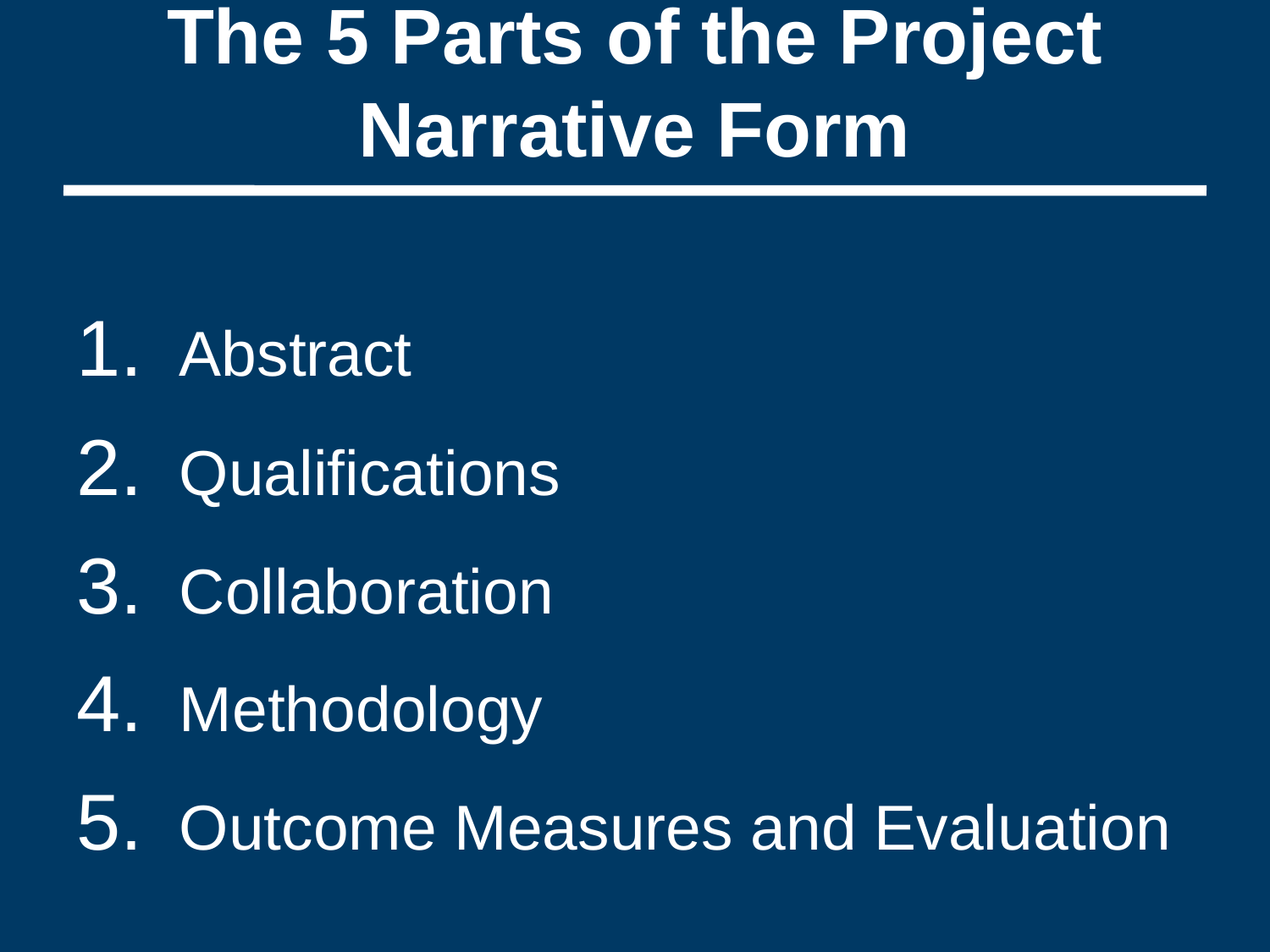

# The 5 Parts of the Project Narrative Form
Abstract
Qualifications
Collaboration
Methodology
Outcome Measures and Evaluation